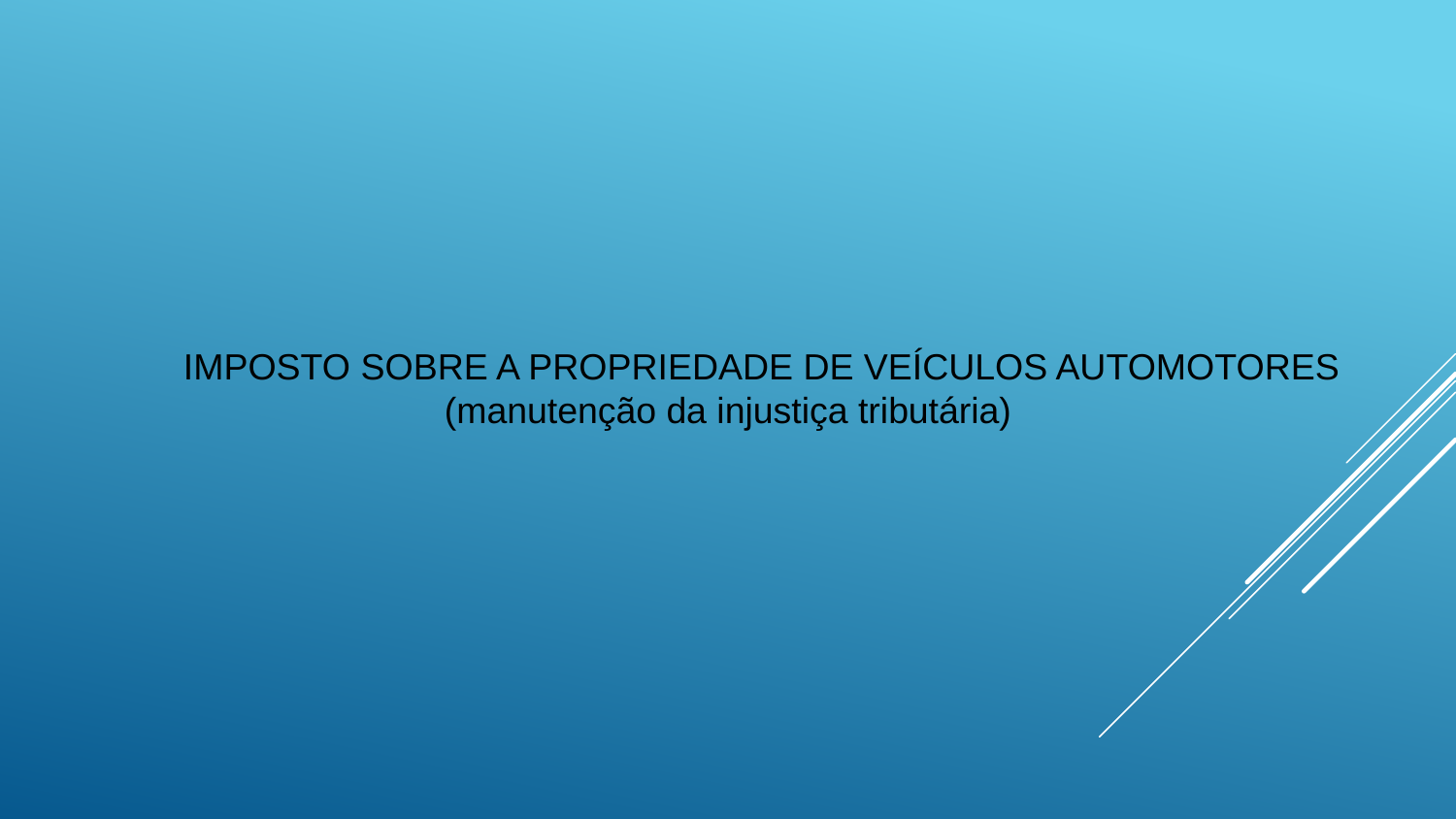

# imposto sobre a propriedade de veículos automotores (manutenção da injustiça tributária)